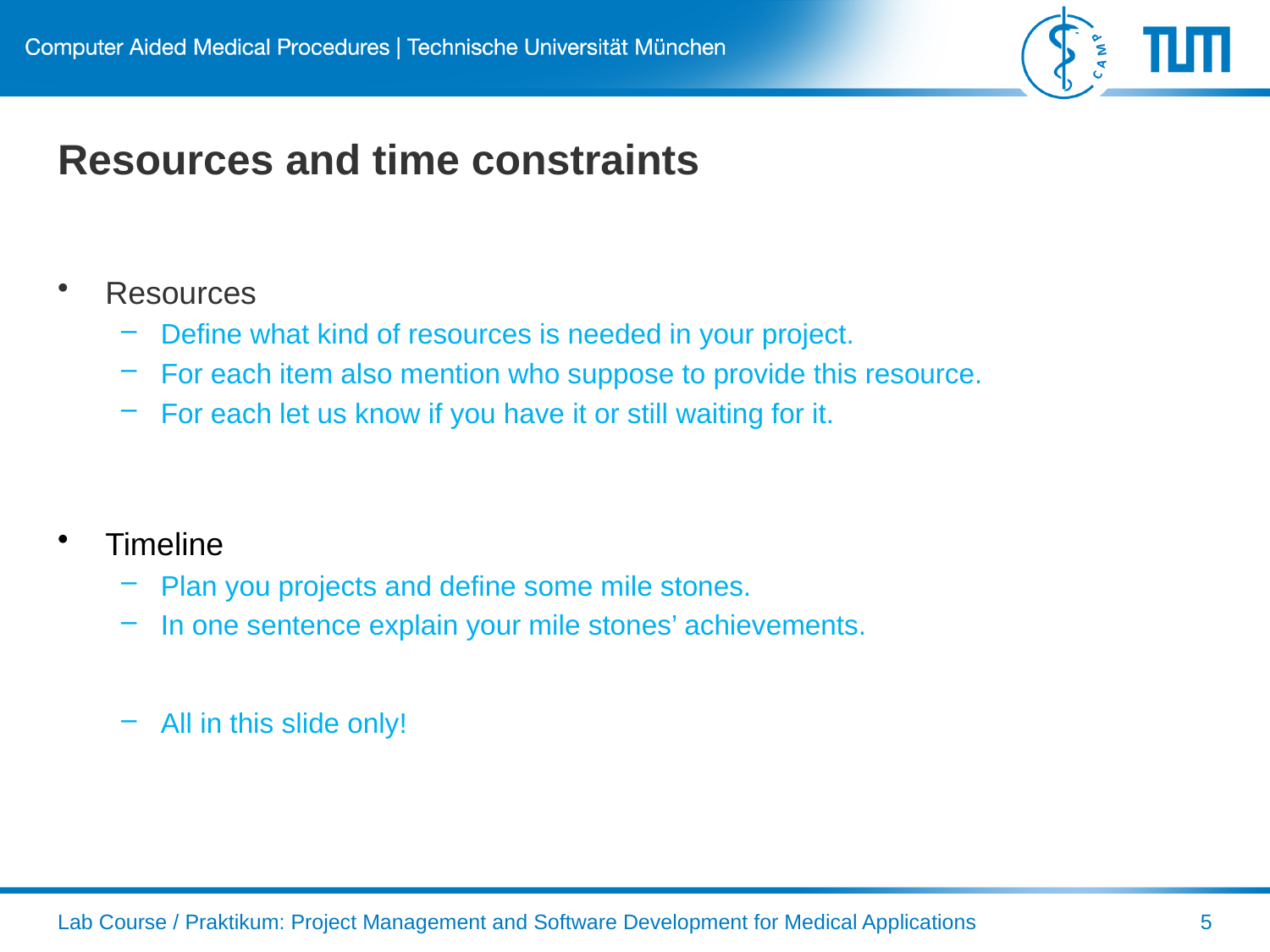

# Resources and time constraints
Resources
Define what kind of resources is needed in your project.
For each item also mention who suppose to provide this resource.
For each let us know if you have it or still waiting for it.

Timeline
Plan you projects and define some mile stones.
In one sentence explain your mile stones’ achievements.

All in this slide only!
Lab Course / Praktikum: Project Management and Software Development for Medical Applications
5